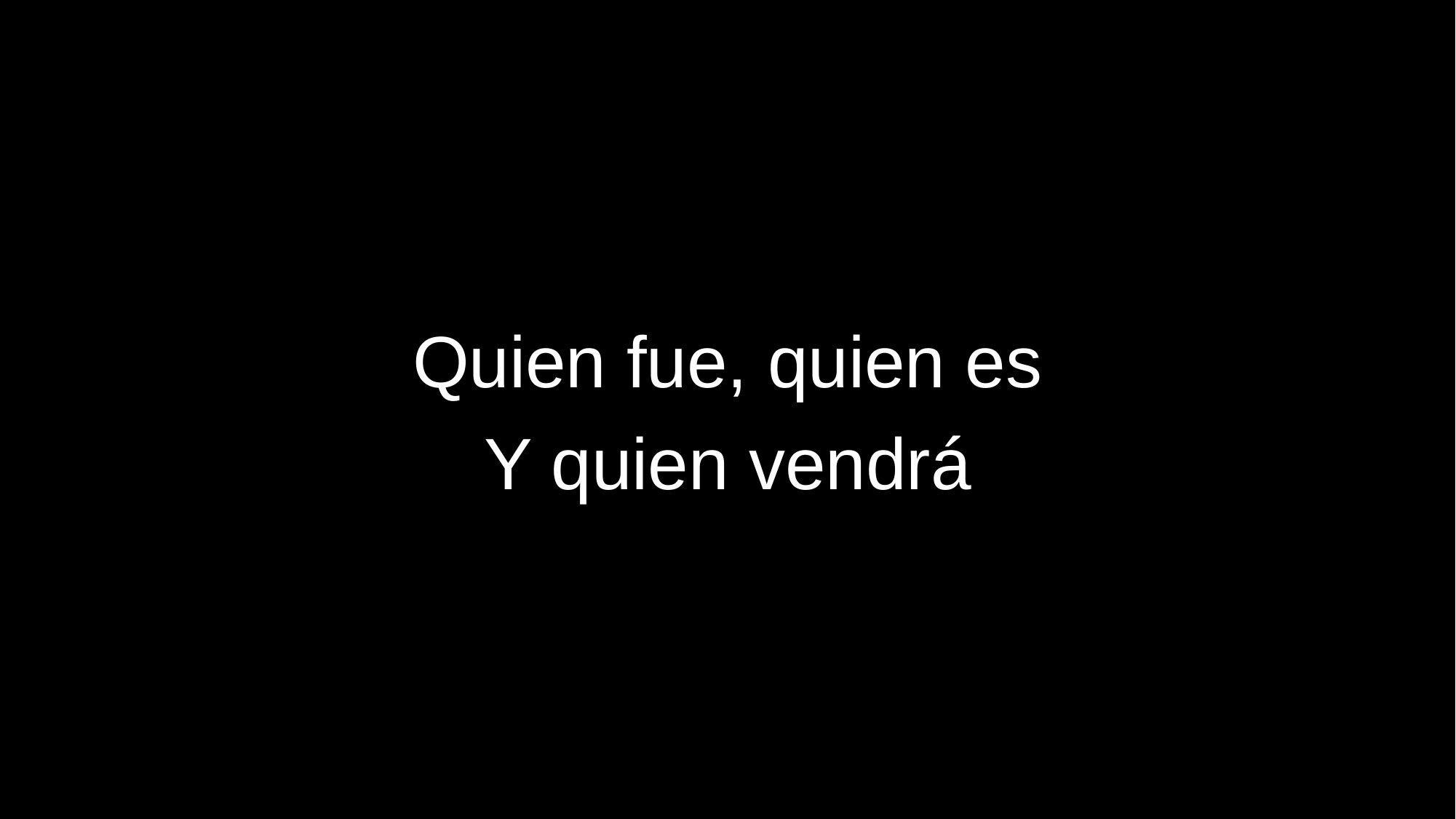

Quien fue, quien es
Y quien vendrá